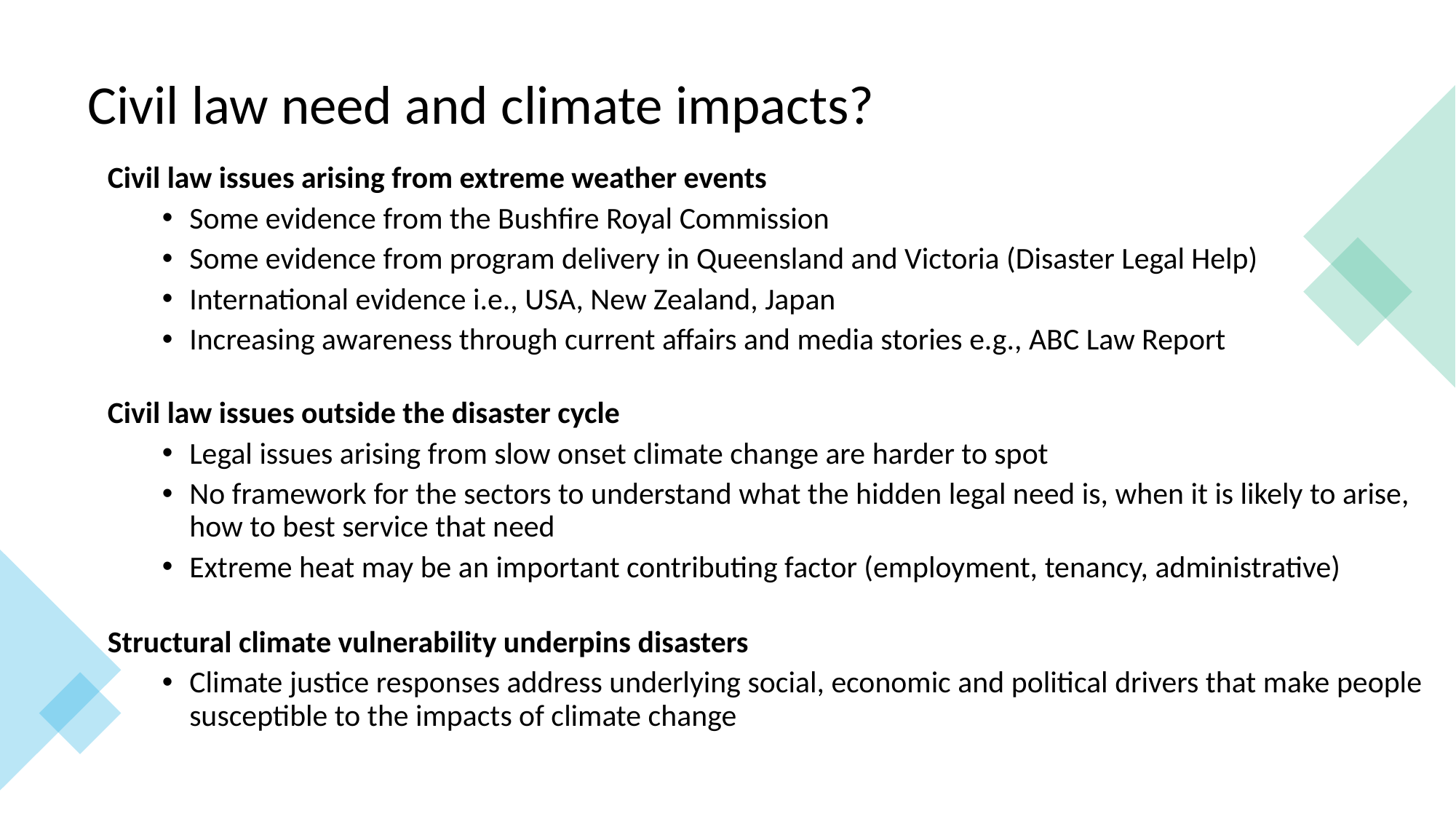

# Civil law need and climate impacts?
Civil law issues arising from extreme weather events
Some evidence from the Bushfire Royal Commission
Some evidence from program delivery in Queensland and Victoria (Disaster Legal Help)
International evidence i.e., USA, New Zealand, Japan
Increasing awareness through current affairs and media stories e.g., ABC Law Report

Civil law issues outside the disaster cycle
Legal issues arising from slow onset climate change are harder to spot
No framework for the sectors to understand what the hidden legal need is, when it is likely to arise, how to best service that need
Extreme heat may be an important contributing factor (employment, tenancy, administrative)

Structural climate vulnerability underpins disasters
Climate justice responses address underlying social, economic and political drivers that make people susceptible to the impacts of climate change